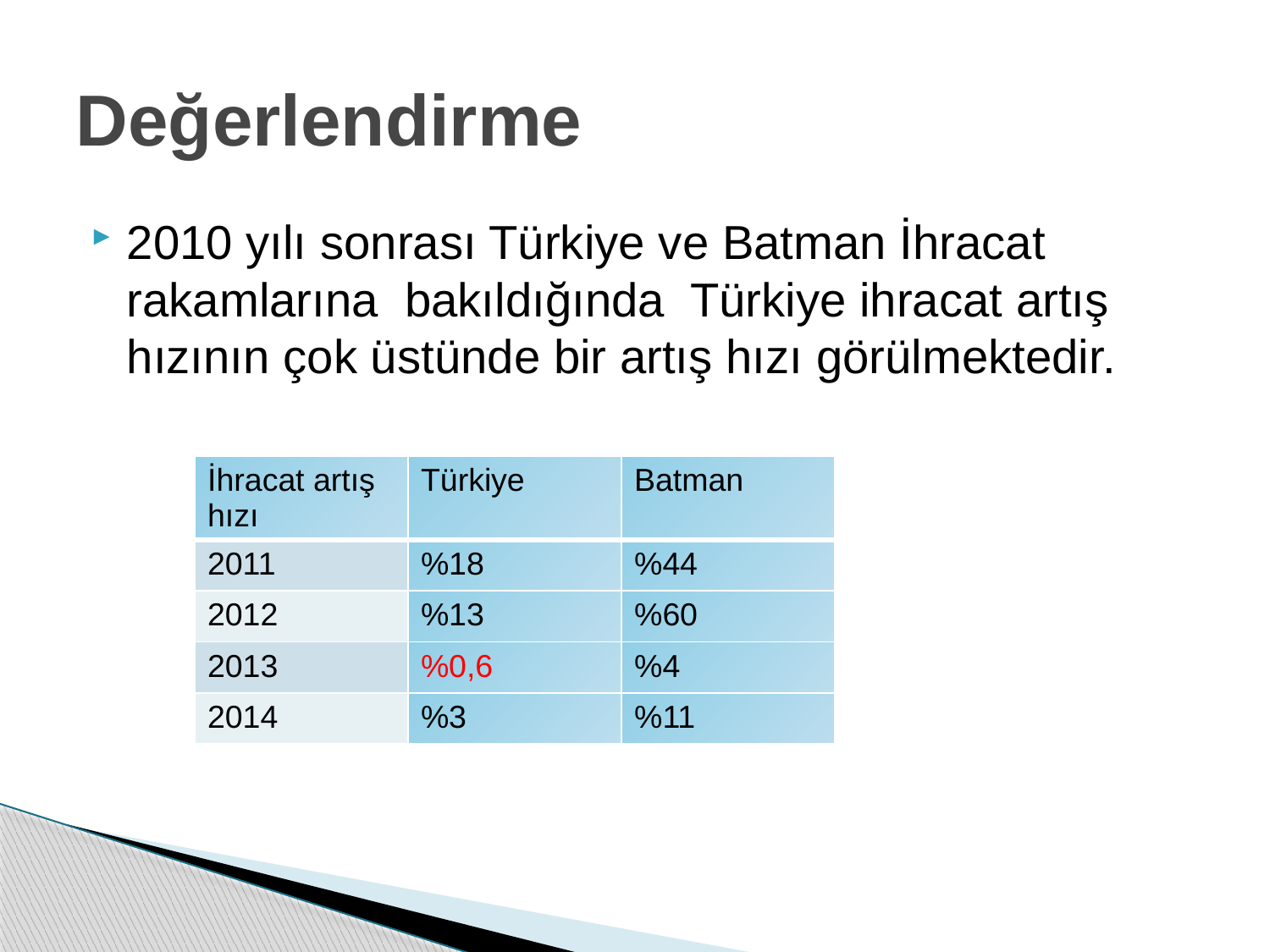

# Değerlendirme
2010 yılı sonrası Türkiye ve Batman İhracat rakamlarına  bakıldığında  Türkiye ihracat artış hızının çok üstünde bir artış hızı görülmektedir.
| İhracat artış hızı | Türkiye | Batman |
| --- | --- | --- |
| 2011 | %18 | %44 |
| 2012 | %13 | %60 |
| 2013 | %0,6 | %4 |
| 2014 | %3 | %11 |